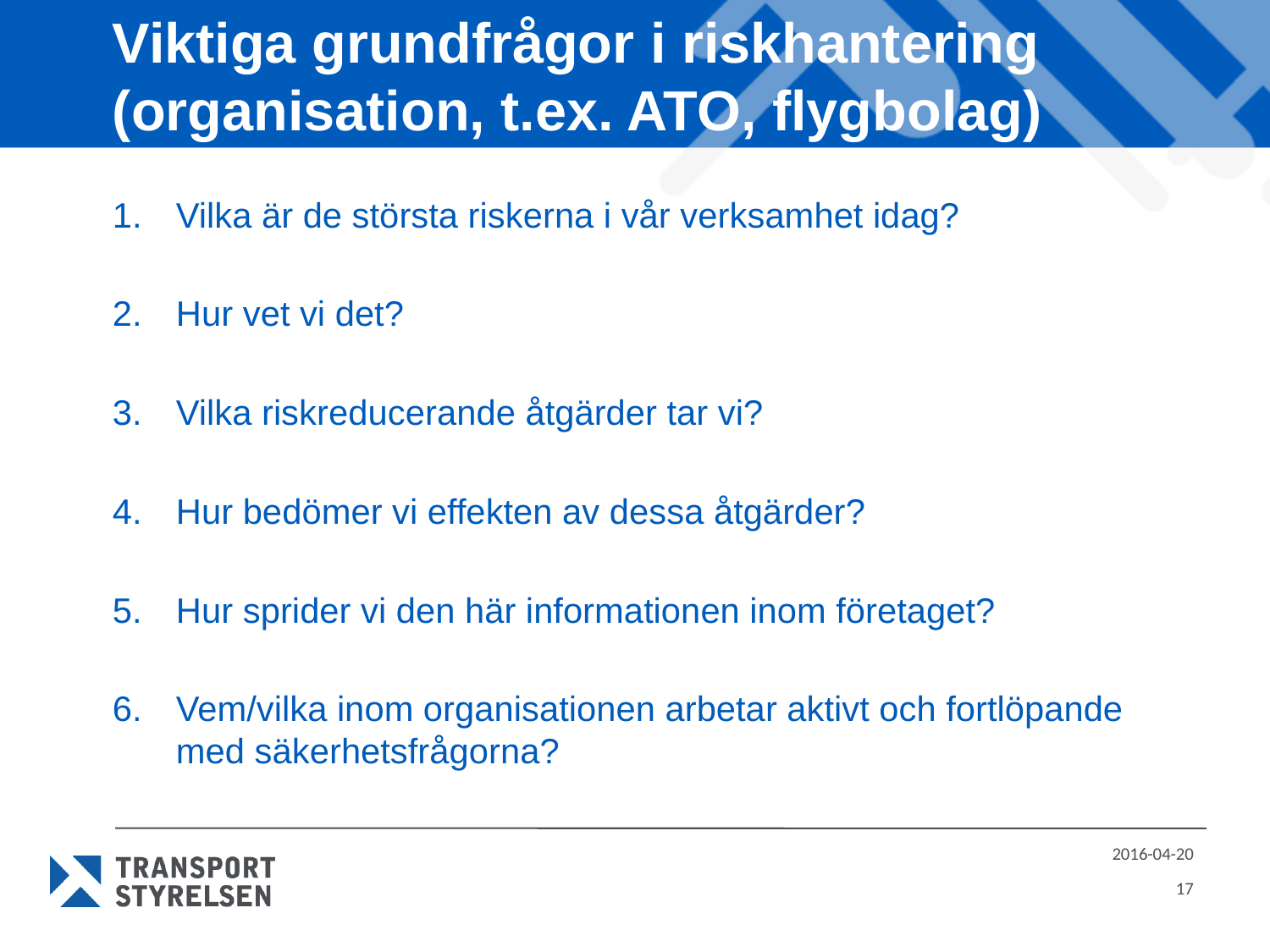

# Viktiga grundfrågor i riskhantering (organisation, t.ex. ATO, flygbolag)
Vilka är de största riskerna i vår verksamhet idag?

Hur vet vi det?

Vilka riskreducerande åtgärder tar vi?

Hur bedömer vi effekten av dessa åtgärder?

Hur sprider vi den här informationen inom företaget?

Vem/vilka inom organisationen arbetar aktivt och fortlöpande med säkerhetsfrågorna?
2016-04-20
17